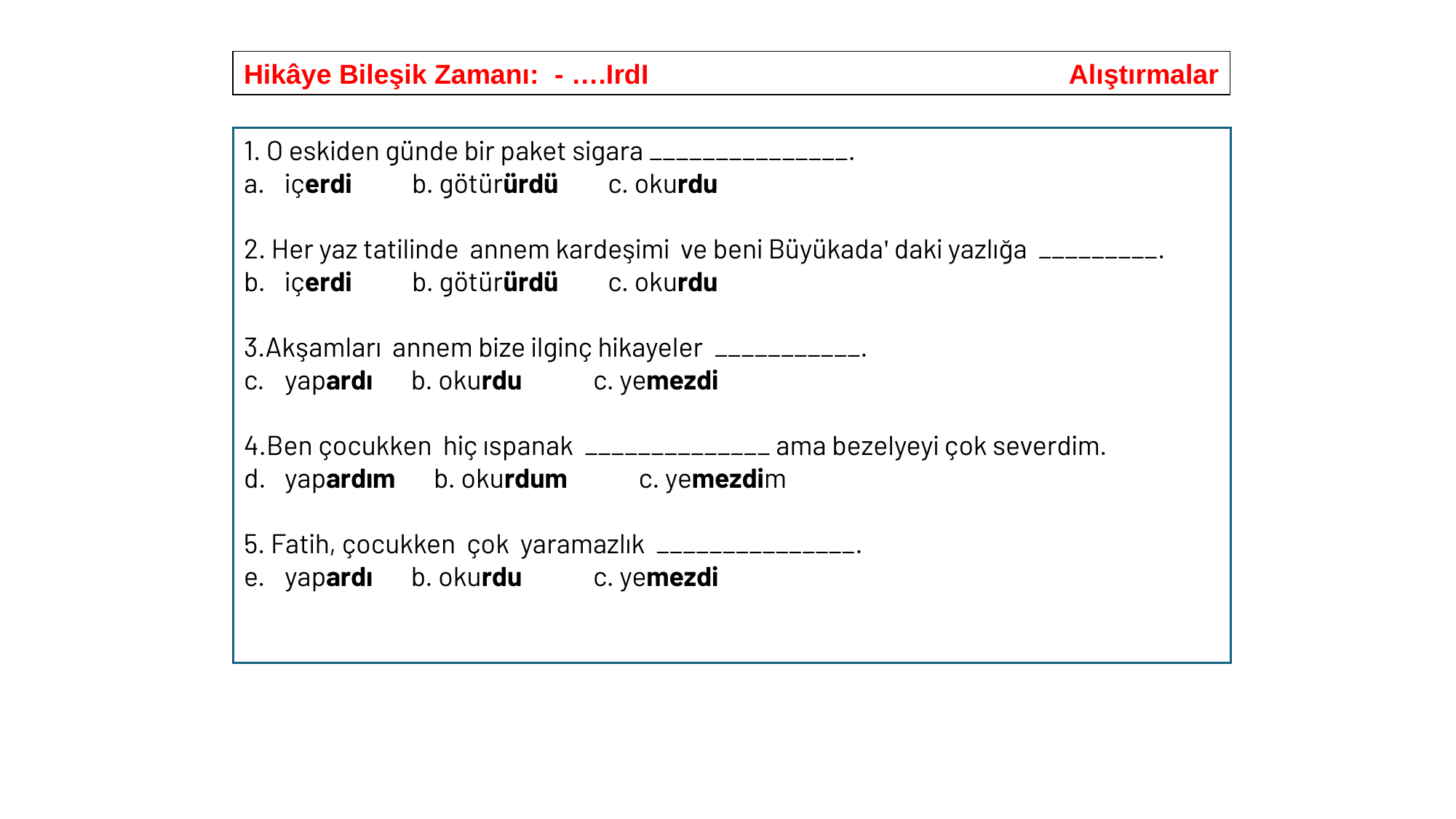

Hikâye Bileşik Zamanı:  - ….ΙrdΙ                                                       Alıştırmalar
1. O eskiden günde bir paket sigara _______________.
içerdi           b. götürürdü         c. okurdu

2. Her yaz tatilinde  annem kardeşimi  ve beni Büyükada' daki yazlığa  _________.
içerdi           b. götürürdü         c. okurdu

3.Akşamları  annem bize ilginç hikayeler  ___________.
yapardı       b. okurdu             c. yemezdi

4.Ben çocukken  hiç ıspanak  ______________ ama bezelyeyi çok severdim.
yapardım       b. okurdum             c. yemezdim

5. Fatih, çocukken  çok  yaramazlık  _______________.
yapardı       b. okurdu             c. yemezdi